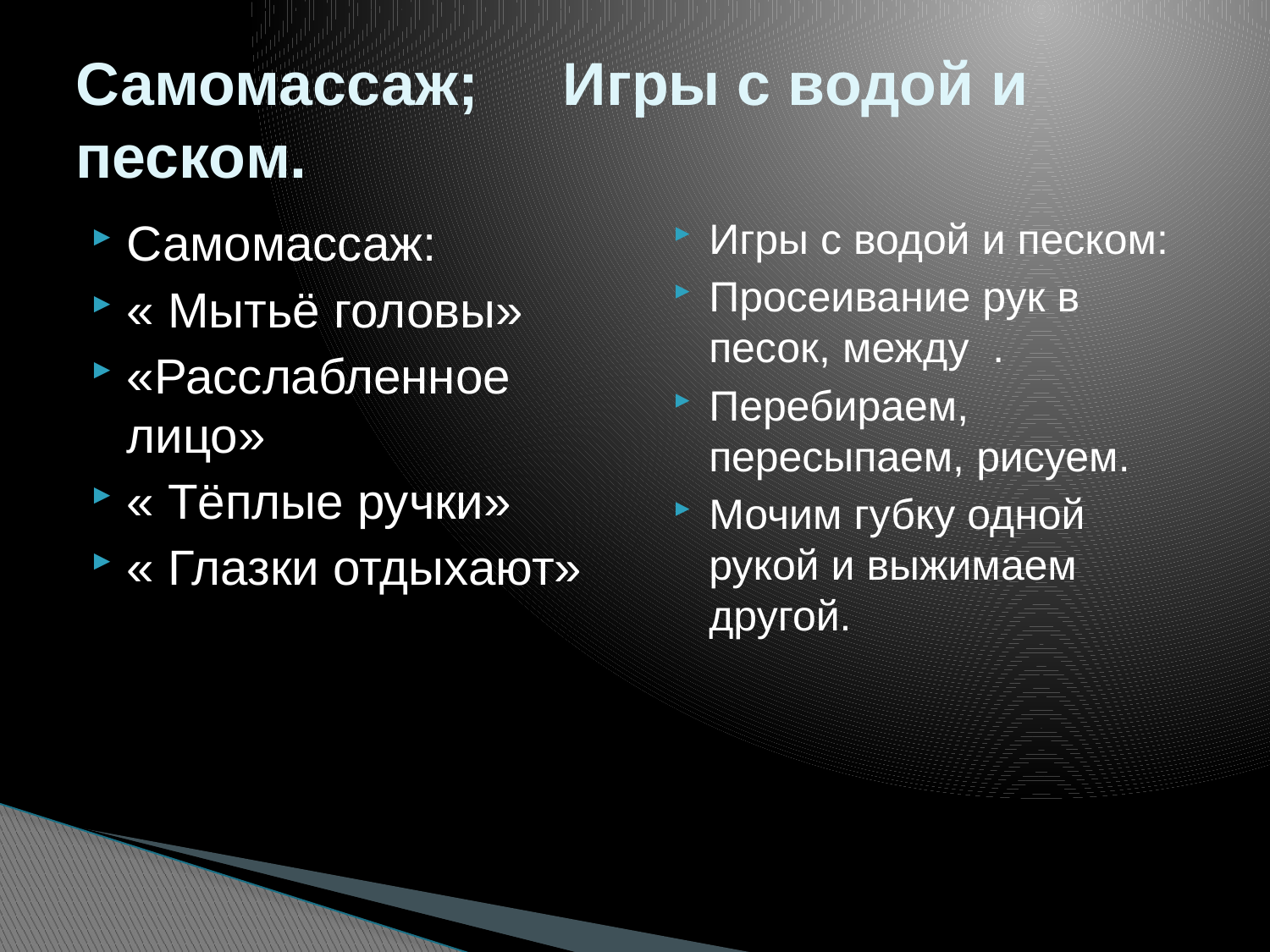

# Самомассаж;     Игры с водой и песком.
Самомассаж:
« Мытьё головы»
«Расслабленное лицо»
« Тёплые ручки»
« Глазки отдыхают»

Игры с водой и песком:
Просеивание рук в песок, между  .
Перебираем, пересыпаем, рисуем.
Мочим губку одной рукой и выжимаем другой.